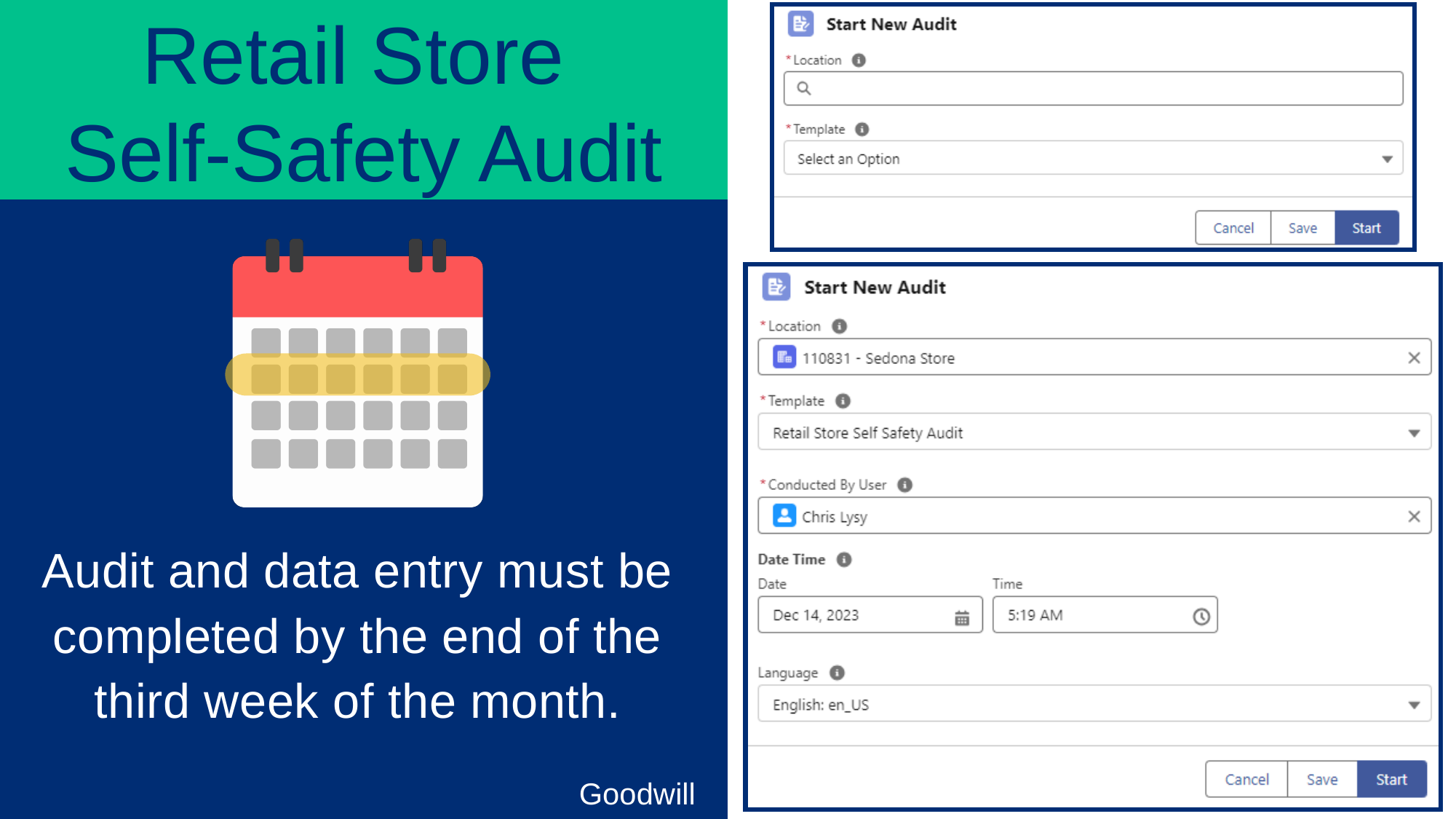

Retail Store
Self-Safety Audit

Audit and data entry must be completed by the end of the third week of the month.

Goodwill